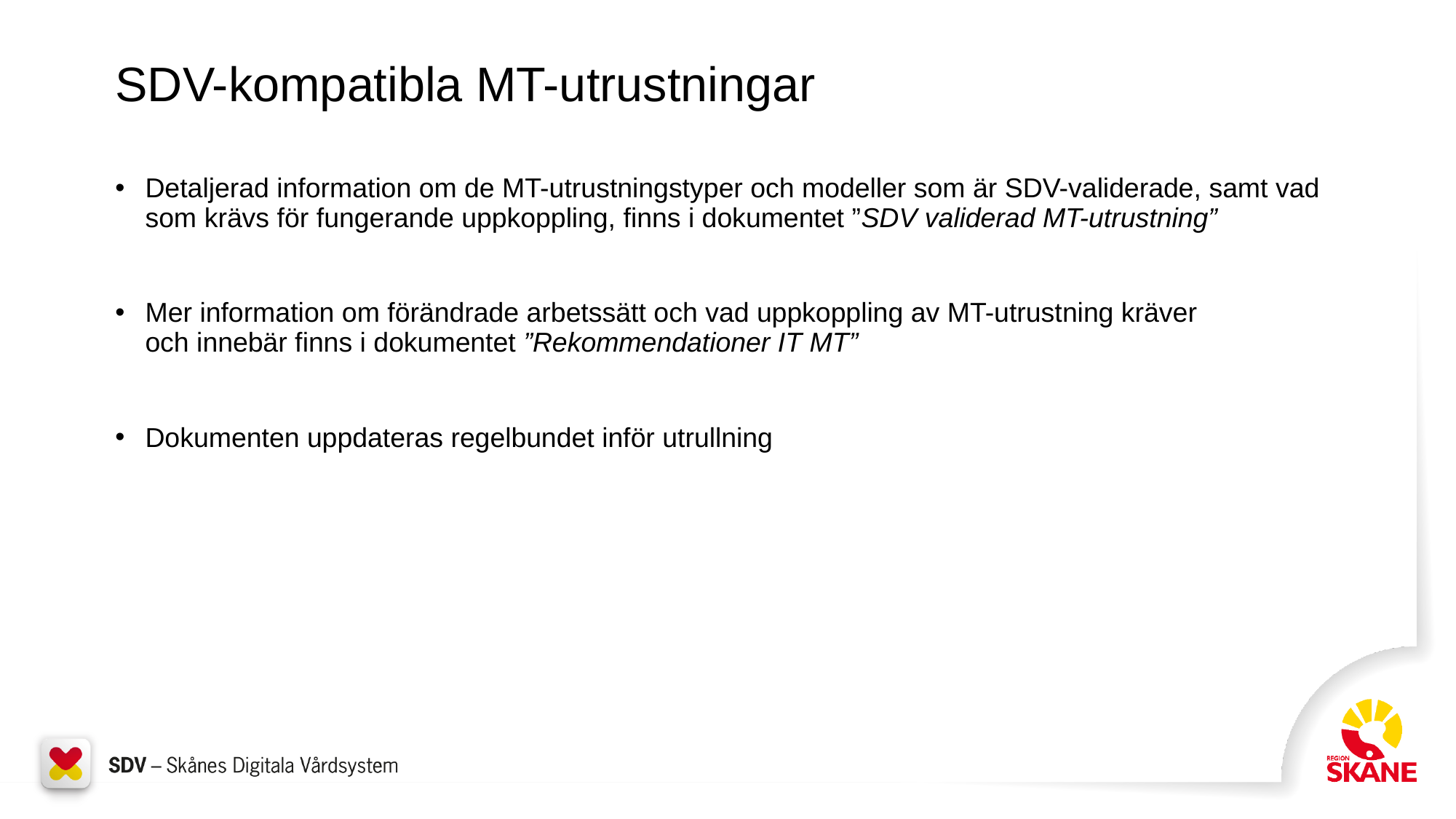

# SDV-kompatibla MT-utrustningar
Detaljerad information om de MT-utrustningstyper och modeller som är SDV-validerade, samt vad som krävs för fungerande uppkoppling, finns i dokumentet ”SDV validerad MT-utrustning”

Mer information om förändrade arbetssätt och vad uppkoppling av MT-utrustning kräver och innebär finns i dokumentet ”Rekommendationer IT MT”

Dokumenten uppdateras regelbundet inför utrullning